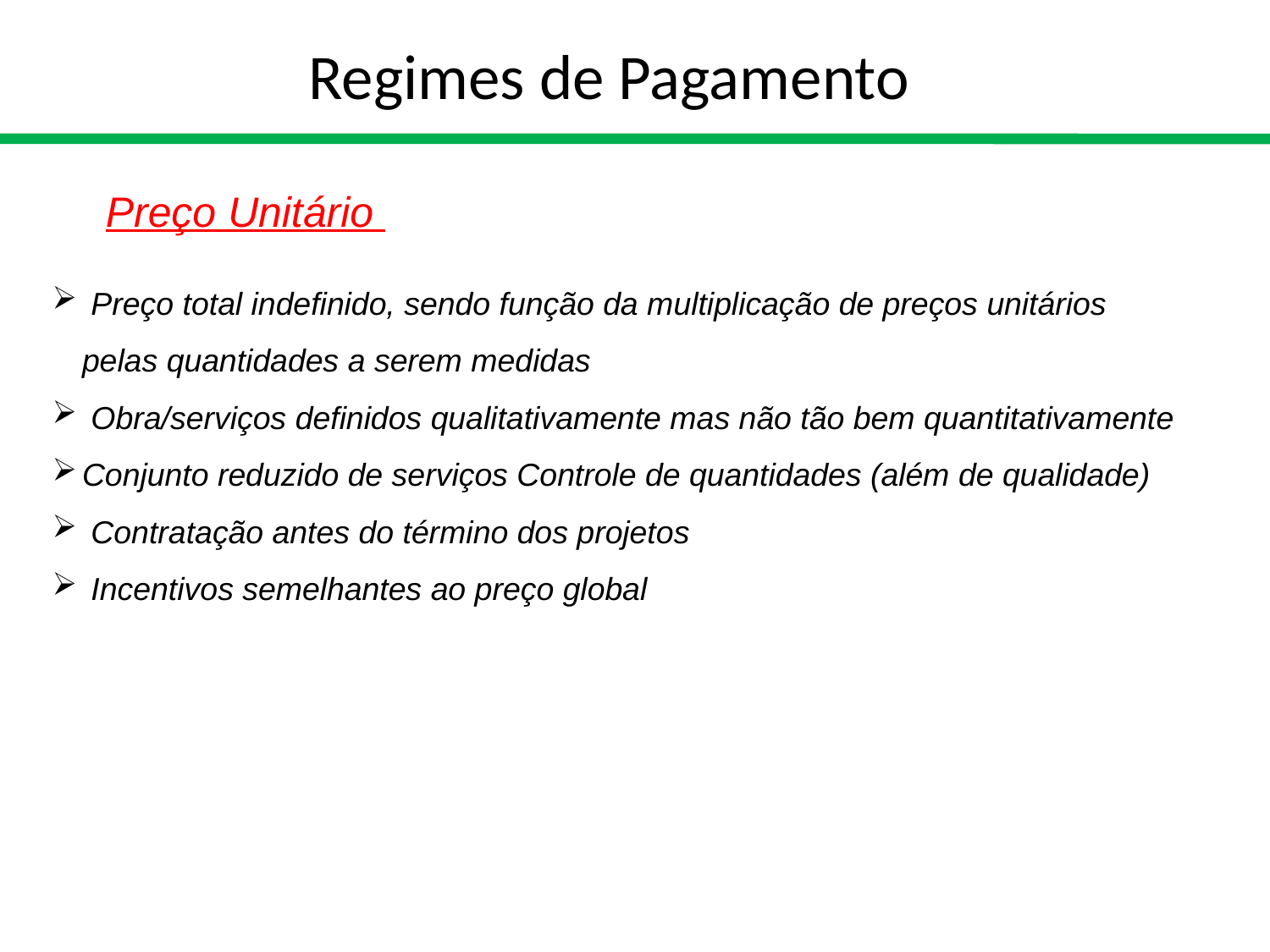

Regimes de Pagamento
Preço Unitário
 Preço total indefinido, sendo função da multiplicação de preços unitários pelas quantidades a serem medidas
 Obra/serviços definidos qualitativamente mas não tão bem quantitativamente
Conjunto reduzido de serviços Controle de quantidades (além de qualidade)
 Contratação antes do término dos projetos
 Incentivos semelhantes ao preço global